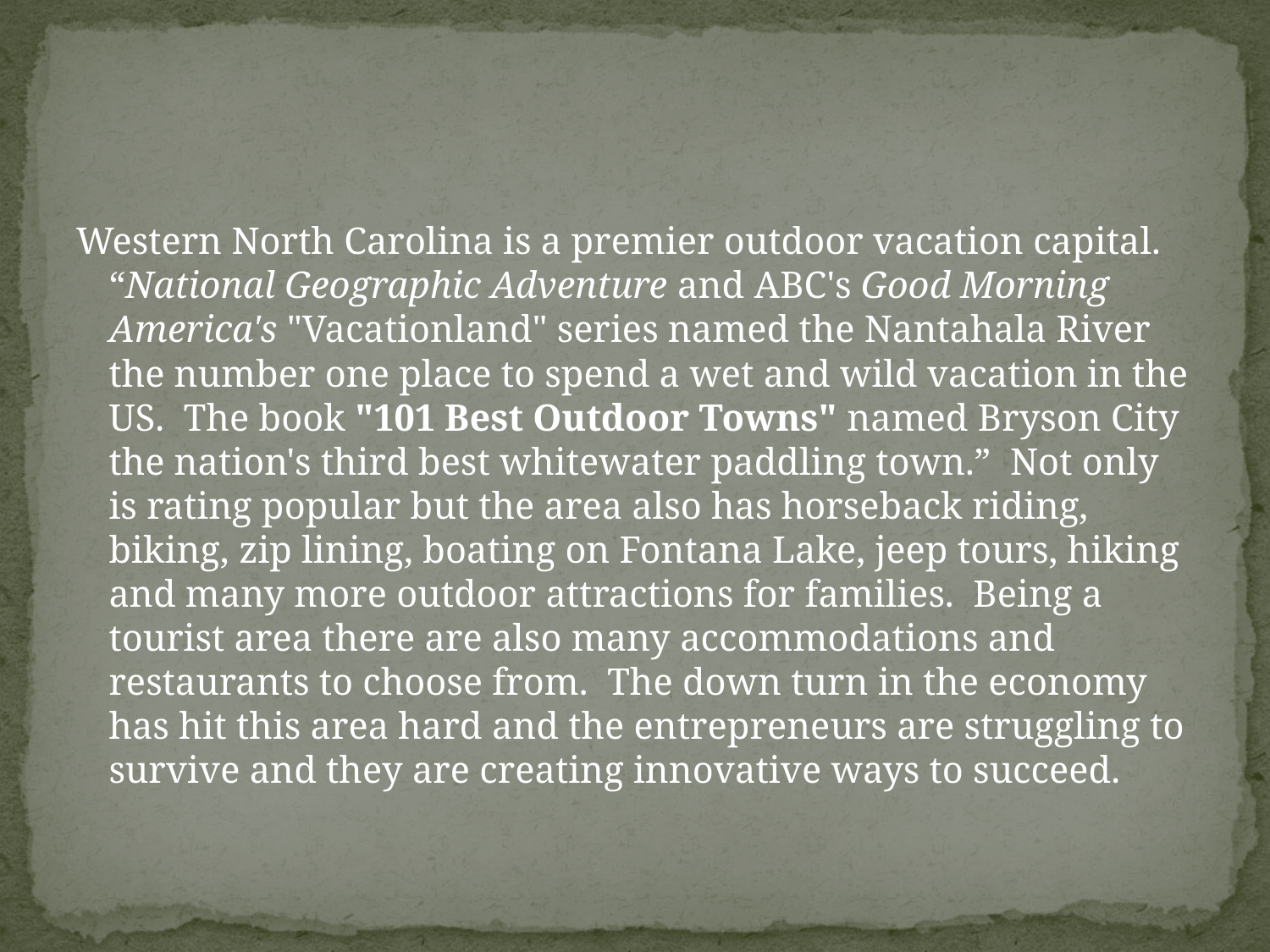

#
Western North Carolina is a premier outdoor vacation capital.   “National Geographic Adventure and ABC's Good Morning America's "Vacationland" series named the Nantahala River the number one place to spend a wet and wild vacation in the US.  The book "101 Best Outdoor Towns" named Bryson City the nation's third best whitewater paddling town.”  Not only is rating popular but the area also has horseback riding, biking, zip lining, boating on Fontana Lake, jeep tours, hiking and many more outdoor attractions for families.  Being a tourist area there are also many accommodations and restaurants to choose from.  The down turn in the economy has hit this area hard and the entrepreneurs are struggling to survive and they are creating innovative ways to succeed.